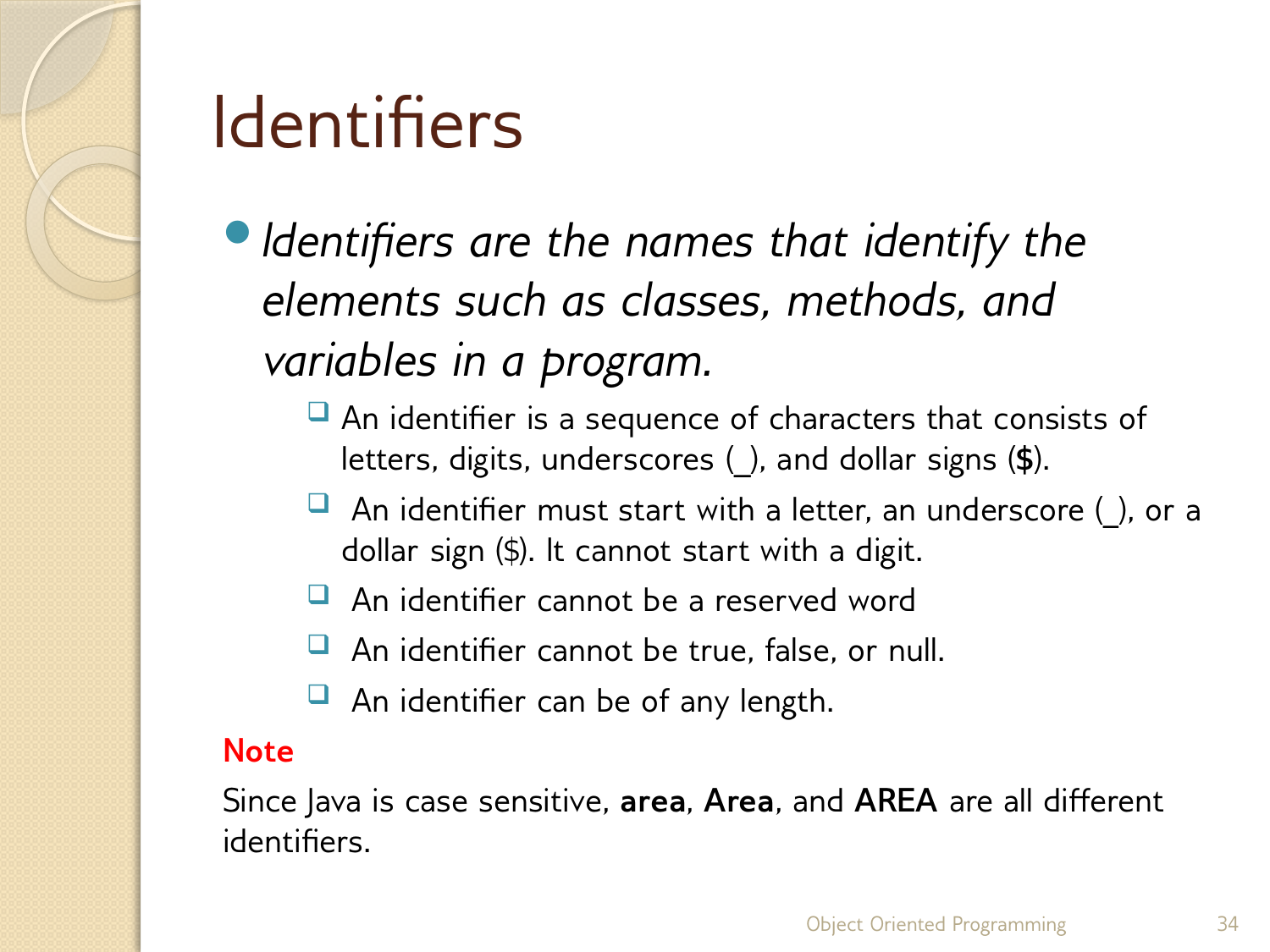

# Identifiers
Identifiers are the names that identify the elements such as classes, methods, and variables in a program.
An identifier is a sequence of characters that consists of letters, digits, underscores (_), and dollar signs ($).
 An identifier must start with a letter, an underscore (_), or a dollar sign ($). It cannot start with a digit.
 An identifier cannot be a reserved word
 An identifier cannot be true, false, or null.
 An identifier can be of any length.
Note
Since Java is case sensitive, area, Area, and AREA are all different identifiers.
Object Oriented Programming
34